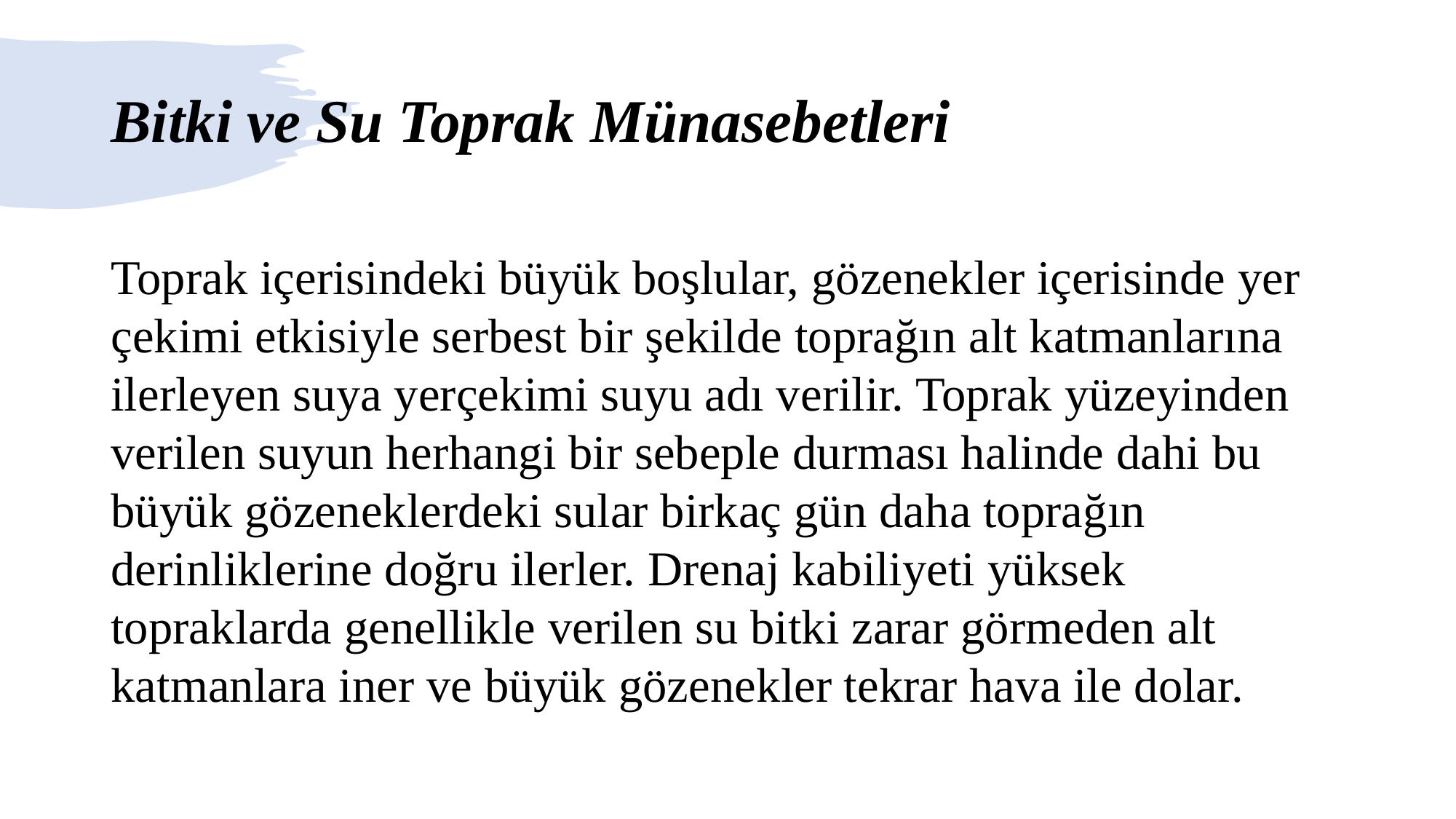

# Bitki ve Su Toprak Münasebetleri
Toprak içerisindeki büyük boşlular, gözenekler içerisinde yer çekimi etkisiyle serbest bir şekilde toprağın alt katmanlarına ilerleyen suya yerçekimi suyu adı verilir. Toprak yüzeyinden verilen suyun herhangi bir sebeple durması halinde dahi bu büyük gözeneklerdeki sular birkaç gün daha toprağın derinliklerine doğru ilerler. Drenaj kabiliyeti yüksek topraklarda genellikle verilen su bitki zarar görmeden alt katmanlara iner ve büyük gözenekler tekrar hava ile dolar.